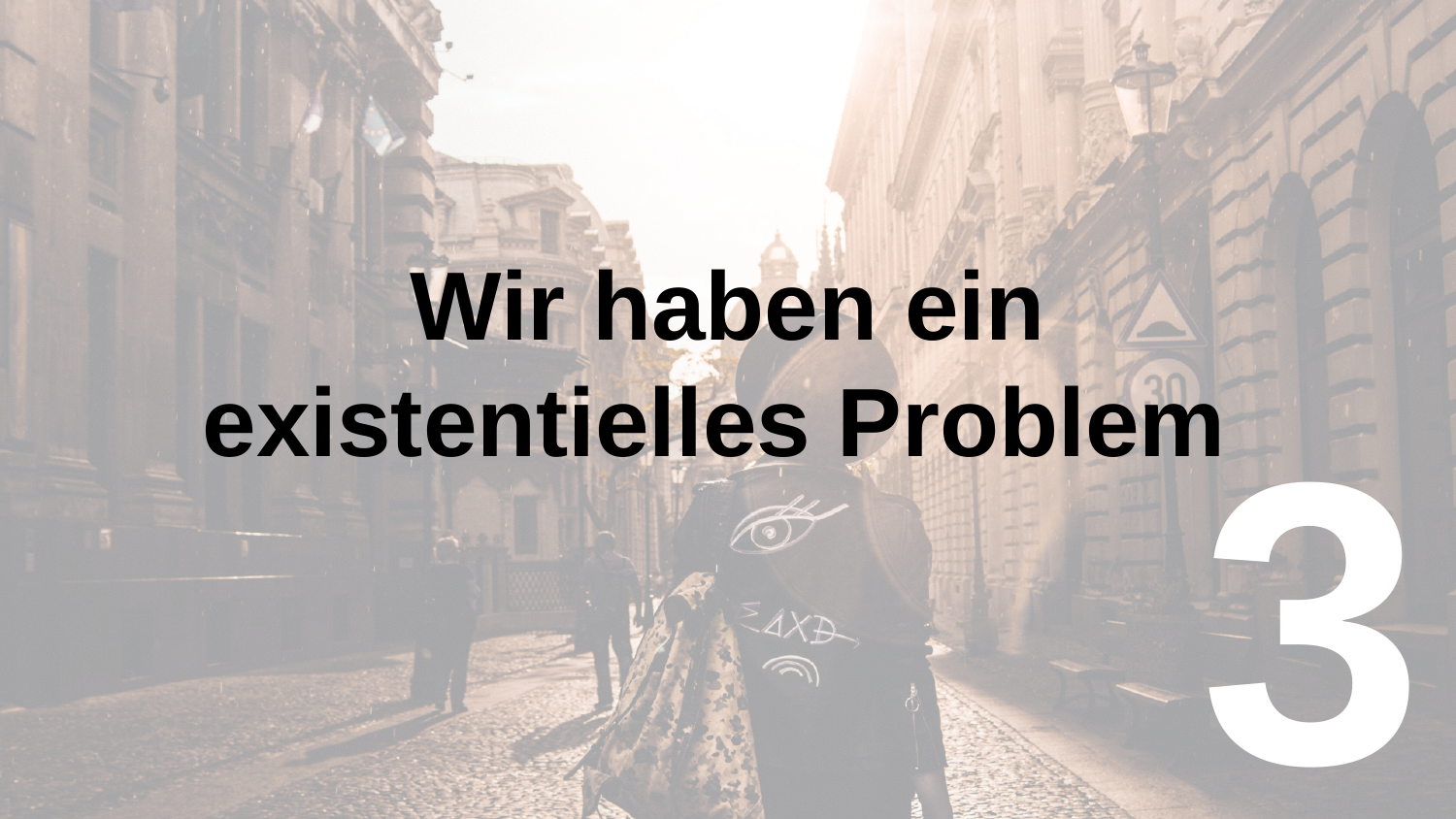

3
# Wir haben ein existentielles Problem